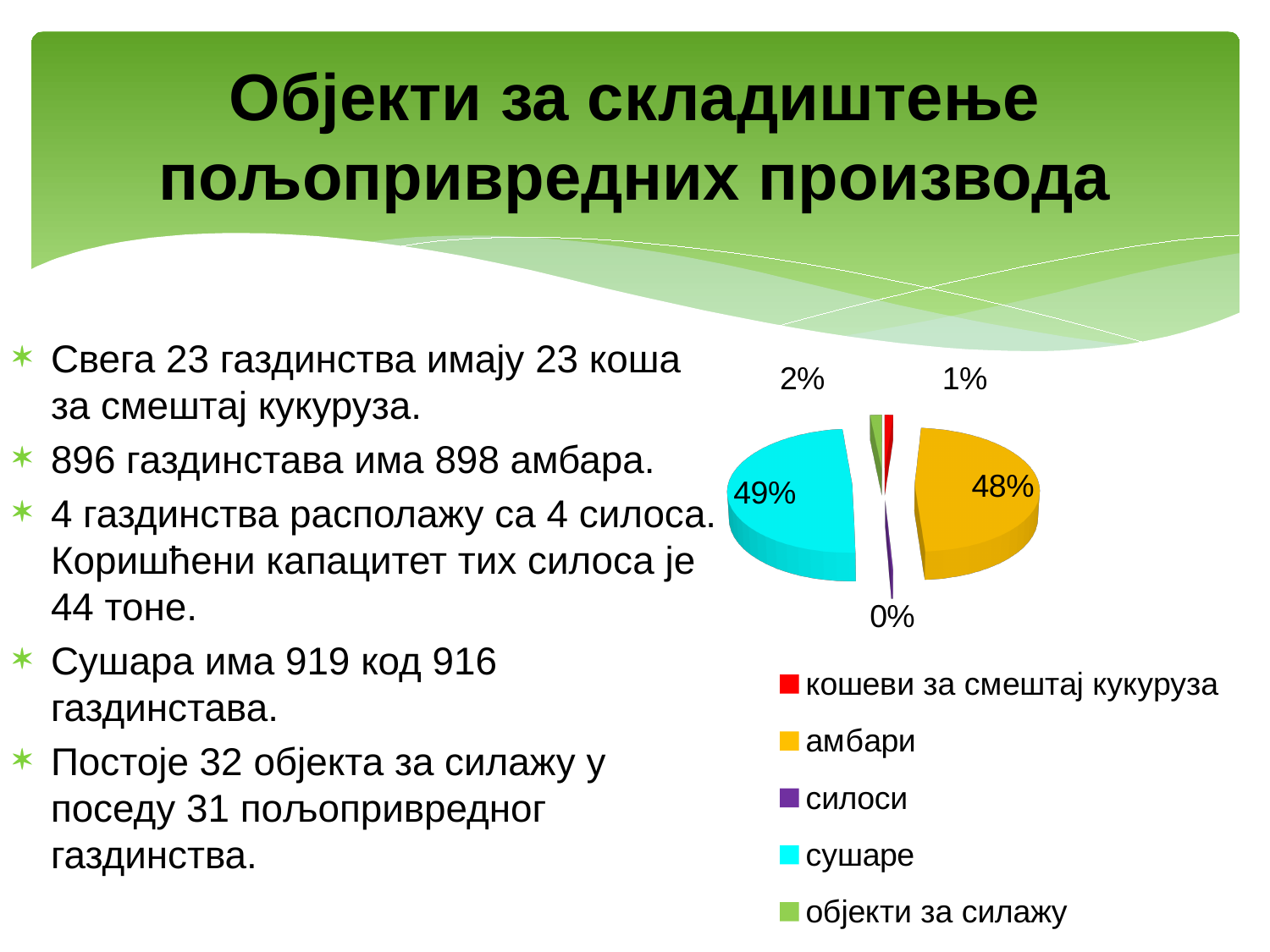

# Објекти за складиштење пољопривредних производа

[unsupported chart]

Свега 23 газдинства имају 23 коша за смештај кукуруза.
896 газдинстава има 898 амбара.
4 газдинства располажу са 4 силоса. Коришћени капацитет тих силоса је 44 тоне.
Сушара има 919 код 916 газдинстава.
Постоје 32 објекта за силажу у поседу 31 пољопривредног газдинства.